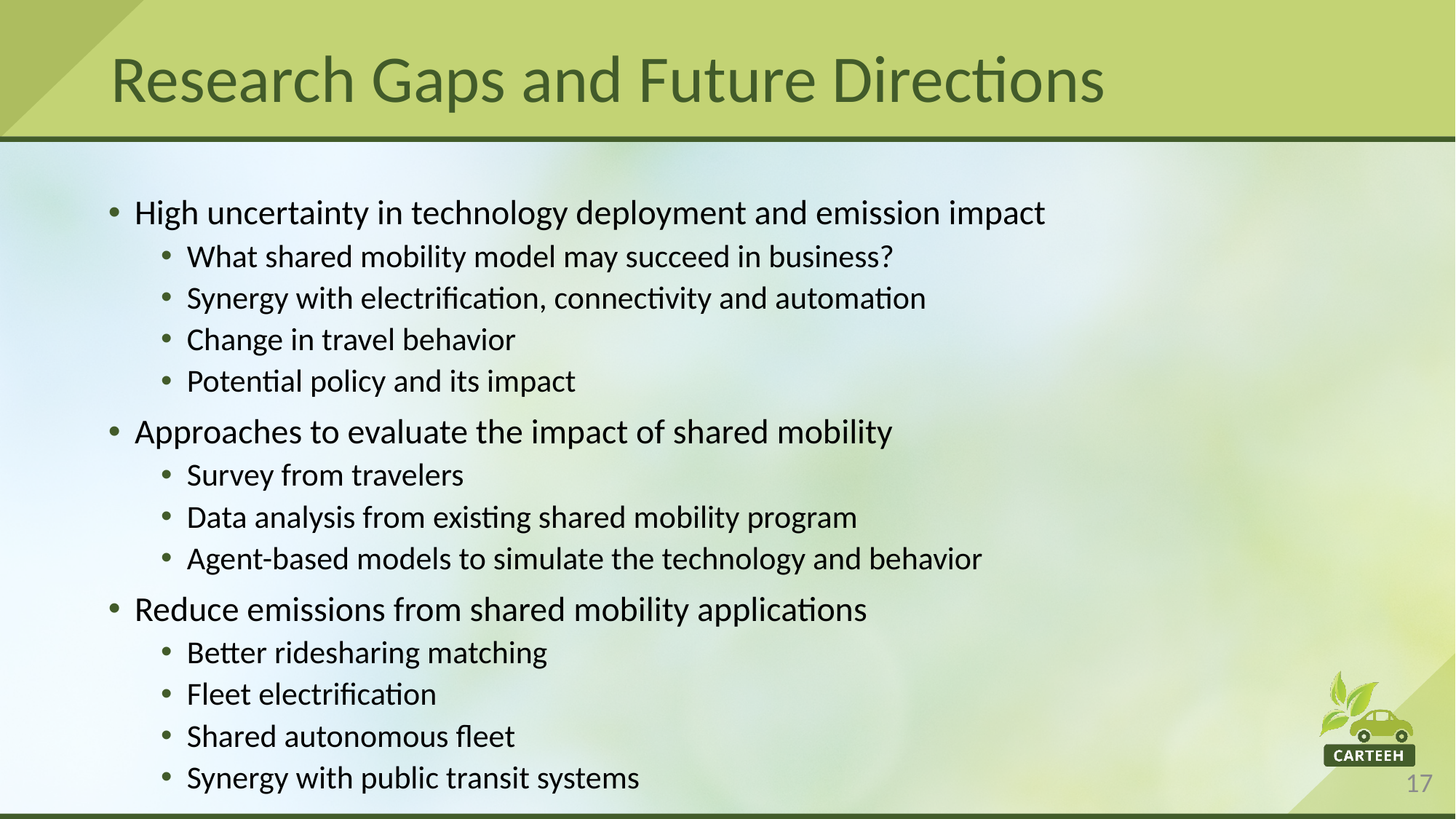

# Research Gaps and Future Directions
High uncertainty in technology deployment and emission impact
What shared mobility model may succeed in business?
Synergy with electrification, connectivity and automation
Change in travel behavior
Potential policy and its impact
Approaches to evaluate the impact of shared mobility
Survey from travelers
Data analysis from existing shared mobility program
Agent-based models to simulate the technology and behavior
Reduce emissions from shared mobility applications
Better ridesharing matching
Fleet electrification
Shared autonomous fleet
Synergy with public transit systems